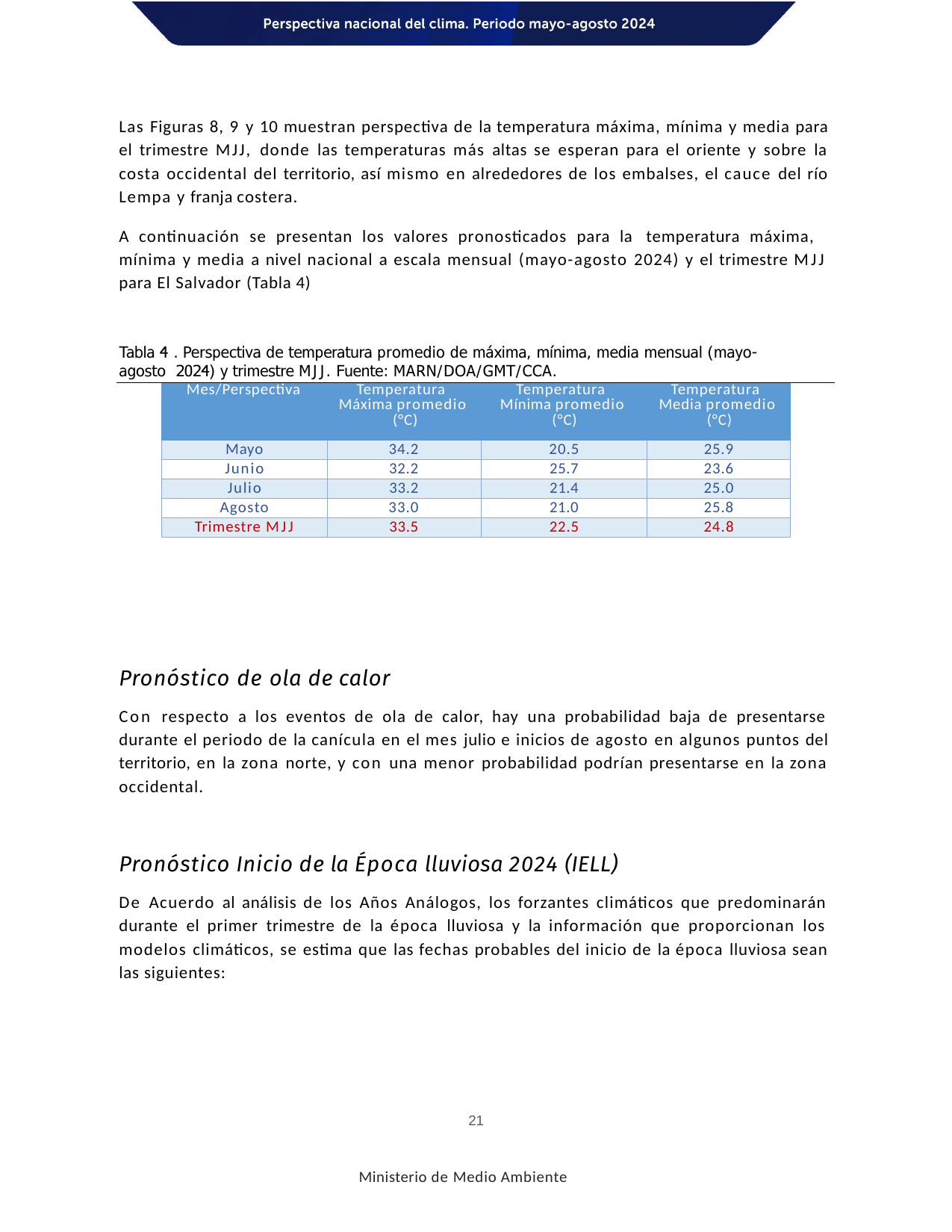

Las Figuras 8, 9 y 10 muestran perspectiva de la temperatura máxima, mínima y media para  el trimestre MJJ, donde las temperaturas más altas se esperan para el oriente y sobre la  costa occidental del territorio, así mismo en alrededores de los embalses, el cauce del río  Lempa y franja costera.
A continuación se presentan los valores pronosticados para la temperatura máxima,   mínima y media a nivel nacional a escala mensual (mayo-agosto 2024) y el trimestre MJJ  para El Salvador (Tabla 4)
Tabla 4 . Perspectiva de temperatura promedio de máxima, mínima, media mensual (mayo-agosto  2024) y trimestre MJJ. Fuente: MARN/DOA/GMT/CCA.
|  | Mes/Perspectiva | Temperatura Máxima promedio (°C) | Temperatura Mínima promedio (°C) | Temperatura Media promedio (°C) |  |
| --- | --- | --- | --- | --- | --- |
|  | Mayo | 34.2 | 20.5 | 25.9 |  |
|  | Junio | 32.2 | 25.7 | 23.6 |  |
|  | Julio | 33.2 | 21.4 | 25.0 |  |
|  | Agosto | 33.0 | 21.0 | 25.8 |  |
|  | Trimestre MJJ | 33.5 | 22.5 | 24.8 |  |
Pronóstico de ola de calor
Con respecto a los eventos de ola de calor, hay una probabilidad baja de presentarse  durante el periodo de la canícula en el mes julio e inicios de agosto en algunos puntos del  territorio, en la zona norte, y con una menor probabilidad podrían presentarse en la zona  occidental.
Pronóstico Inicio de la Época lluviosa 2024 (IELL)
De Acuerdo al análisis de los Años Análogos, los forzantes climáticos que predominarán  durante el primer trimestre de la época lluviosa y la información que proporcionan los  modelos climáticos, se estima que las fechas probables del inicio de la época lluviosa sean  las siguientes:
21
Ministerio de Medio Ambiente